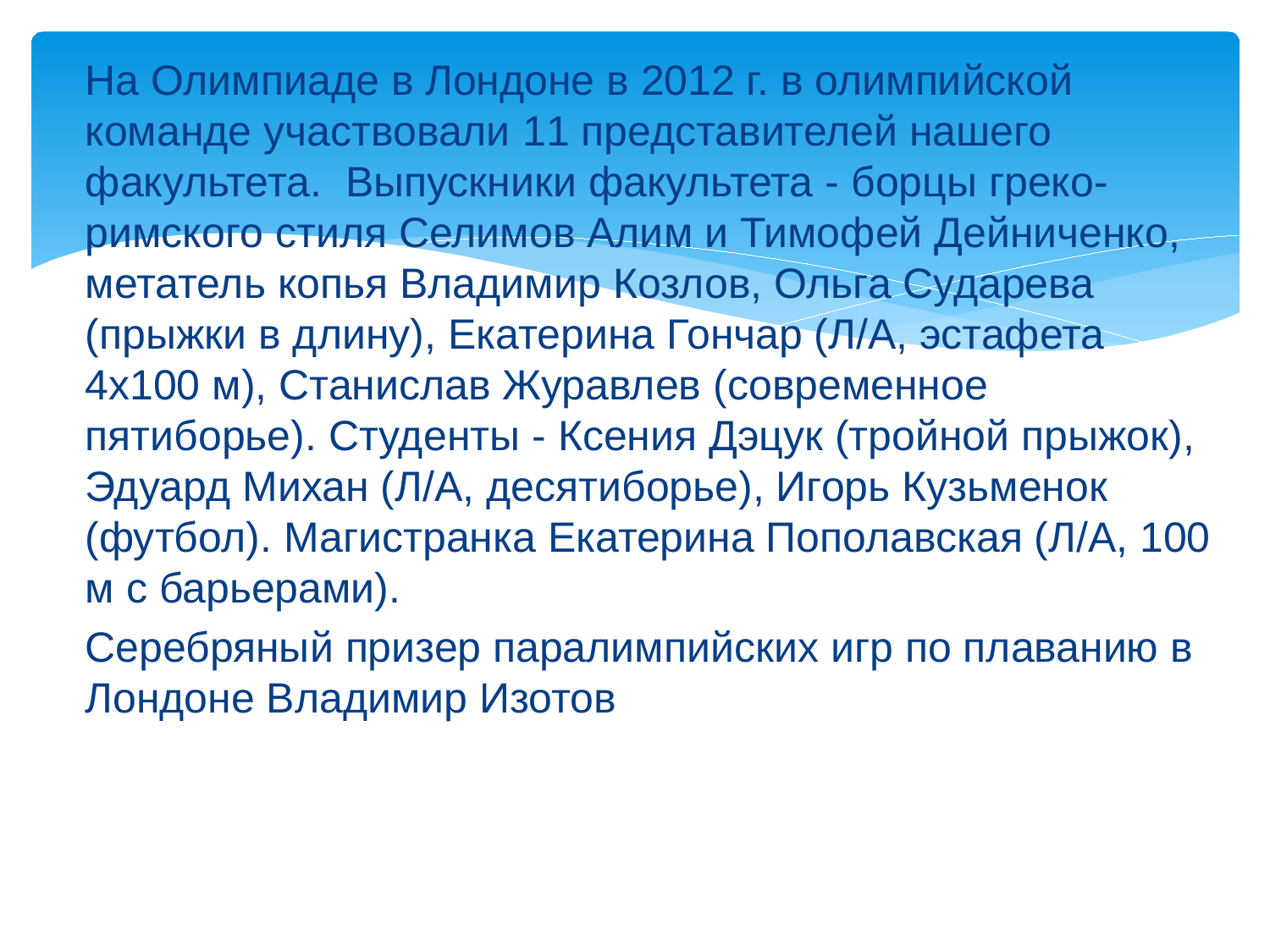

На Олимпиаде в Лондоне в 2012 г. в олимпийской команде участвовали 11 представителей нашего факультета.  Выпускники факультета - борцы греко-римского стиля Селимов Алим и Тимофей Дейниченко, метатель копья Владимир Козлов, Ольга Сударева (прыжки в длину), Екатерина Гончар (Л/А, эстафета 4х100 м), Станислав Журавлев (современное пятиборье). Студенты - Ксения Дэцук (тройной прыжок), Эдуард Михан (Л/А, десятиборье), Игорь Кузьменок (футбол). Магистранка Екатерина Пополавская (Л/А, 100 м с барьерами).
 	Серебряный призер паралимпийских игр по плаванию в Лондоне Владимир Изотов